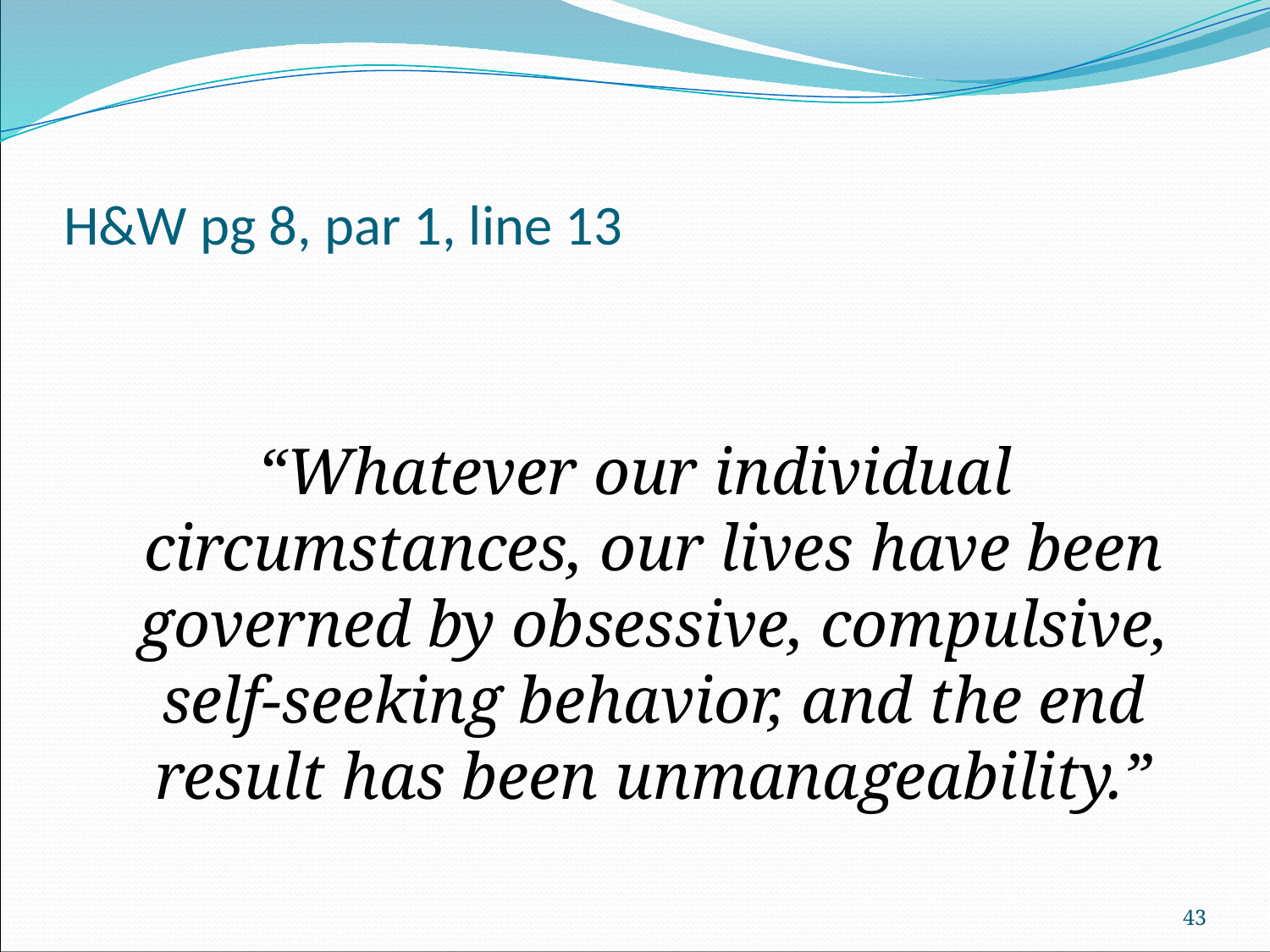

# H&W pg 8, par 1, line 13

“Whatever our individual circumstances, our lives have been governed by obsessive, compulsive, self-seeking behavior, and the end result has been unmanageability.”
43